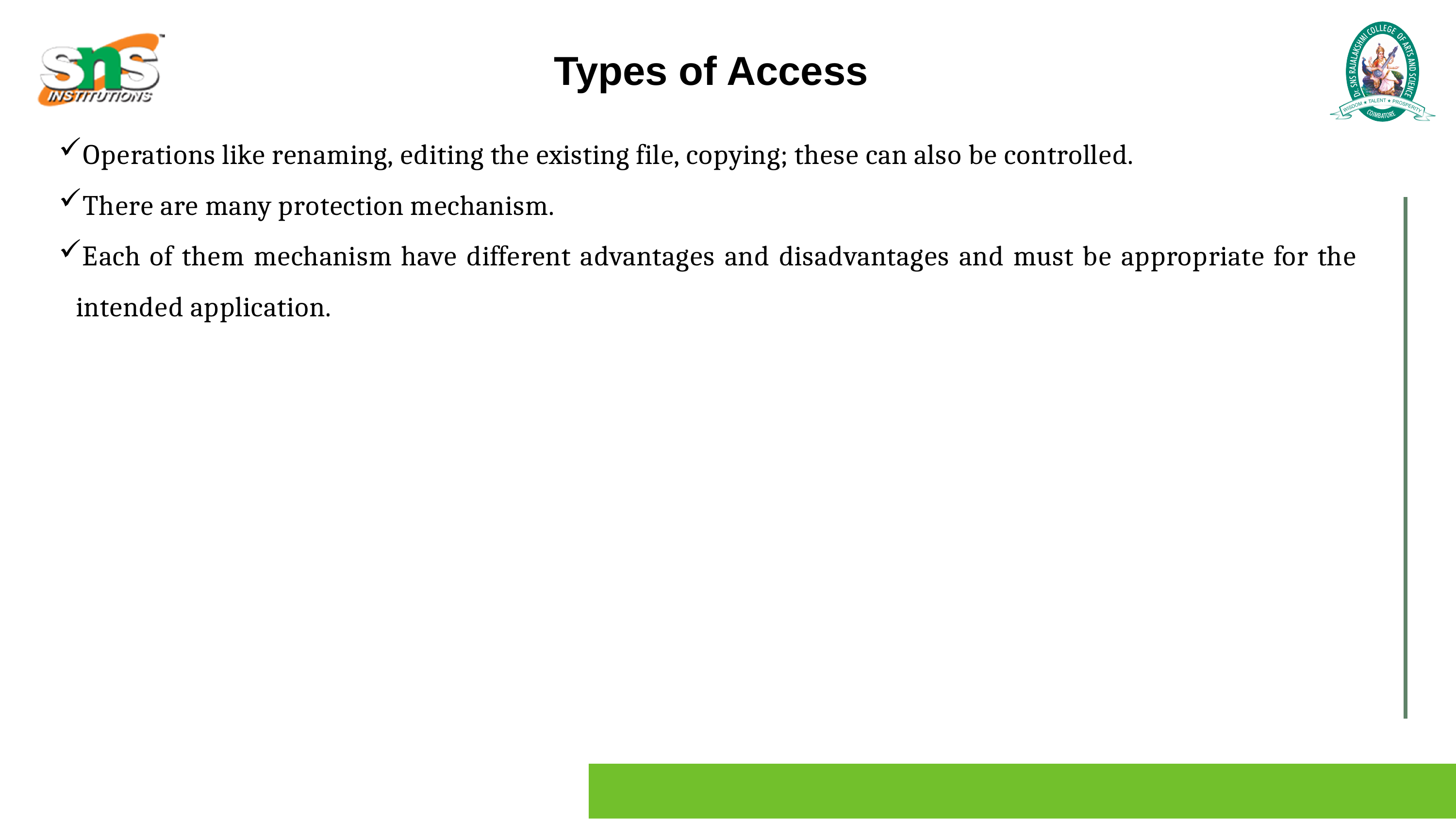

Types of Access
Operations like renaming, editing the existing file, copying; these can also be controlled.
There are many protection mechanism.
Each of them mechanism have different advantages and disadvantages and must be appropriate for the intended application.